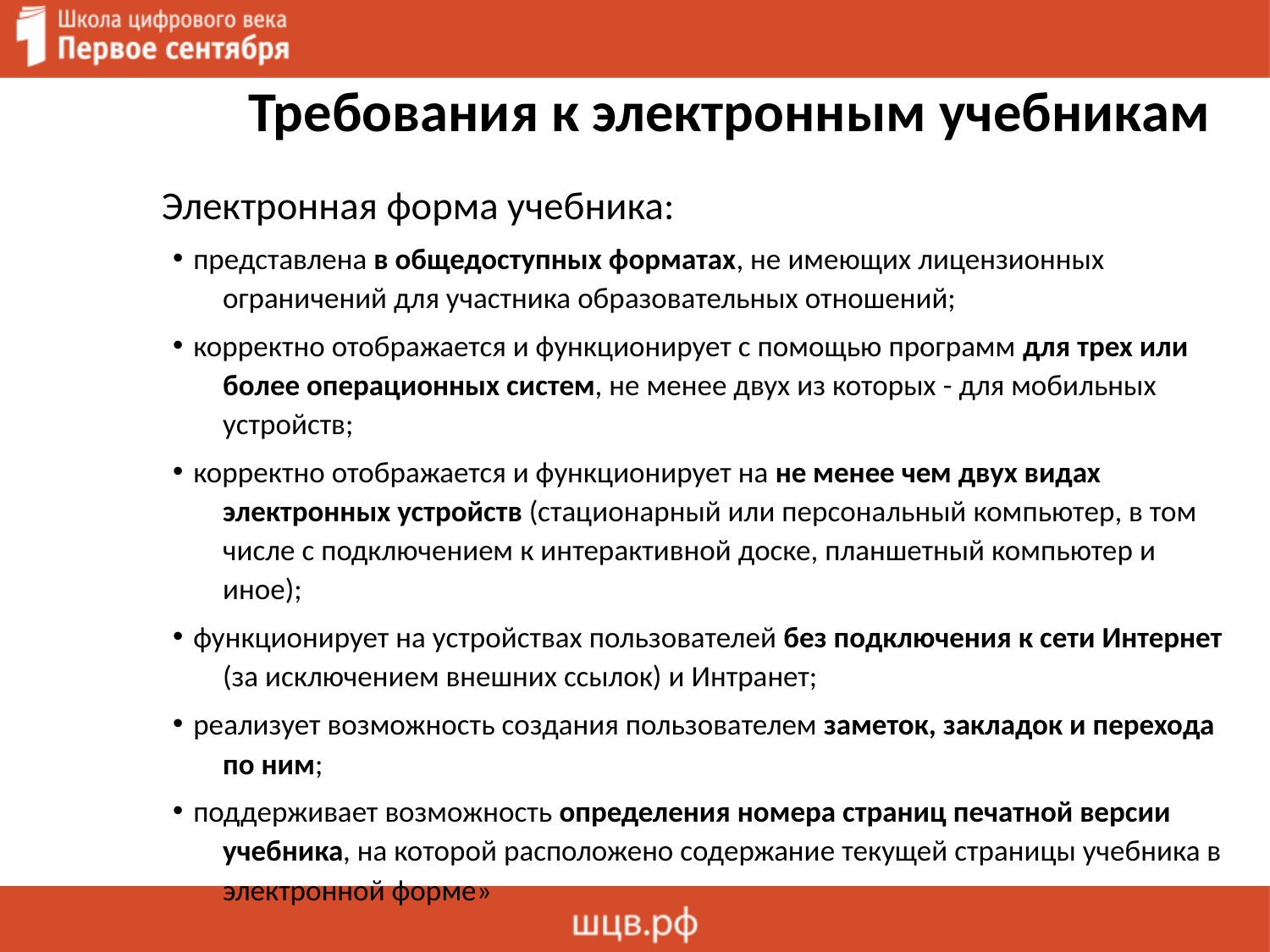

# Требования к электронным учебникам
Электронная форма учебника:
представлена в общедоступных форматах, не имеющих лицензионных ограничений для участника образовательных отношений;
корректно отображается и функционирует с помощью программ для трех или более операционных систем, не менее двух из которых - для мобильных устройств;
корректно отображается и функционирует на не менее чем двух видах электронных устройств (стационарный или персональный компьютер, в том числе с подключением к интерактивной доске, планшетный компьютер и иное);
функционирует на устройствах пользователей без подключения к сети Интернет (за исключением внешних ссылок) и Интранет;
реализует возможность создания пользователем заметок, закладок и перехода по ним;
поддерживает возможность определения номера страниц печатной версии учебника, на которой расположено содержание текущей страницы учебника в электронной форме»